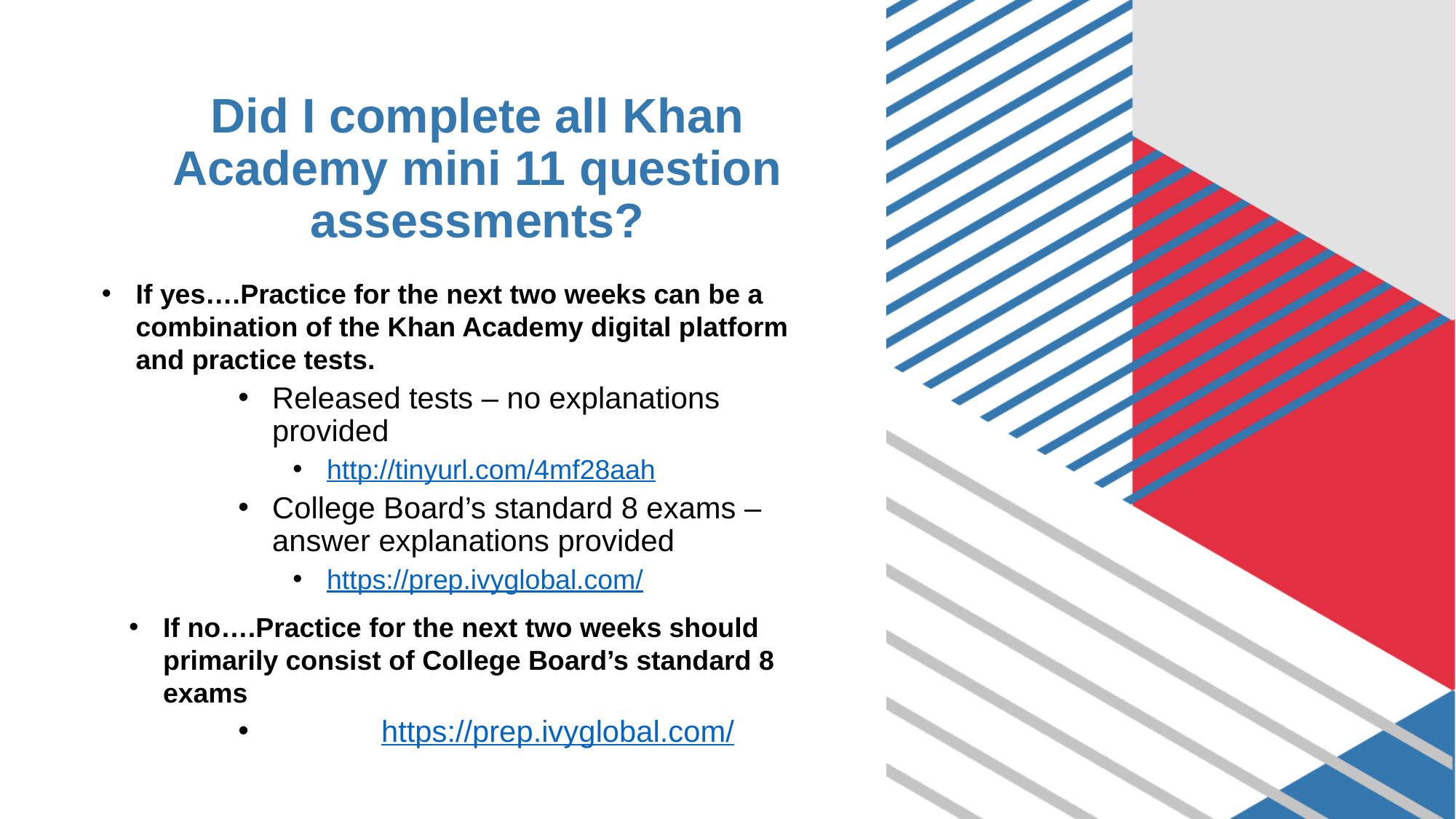

# Did I complete all Khan Academy mini 11 question assessments?
If yes….Practice for the next two weeks can be a combination of the Khan Academy digital platform and practice tests.
Released tests – no explanations provided
http://tinyurl.com/4mf28aah
College Board’s standard 8 exams – answer explanations provided
https://prep.ivyglobal.com/
If no….Practice for the next two weeks should primarily consist of College Board’s standard 8 exams
	https://prep.ivyglobal.com/

Tell your story
What does Jewish American Heritage Month mean to you?
Why is it important to you?